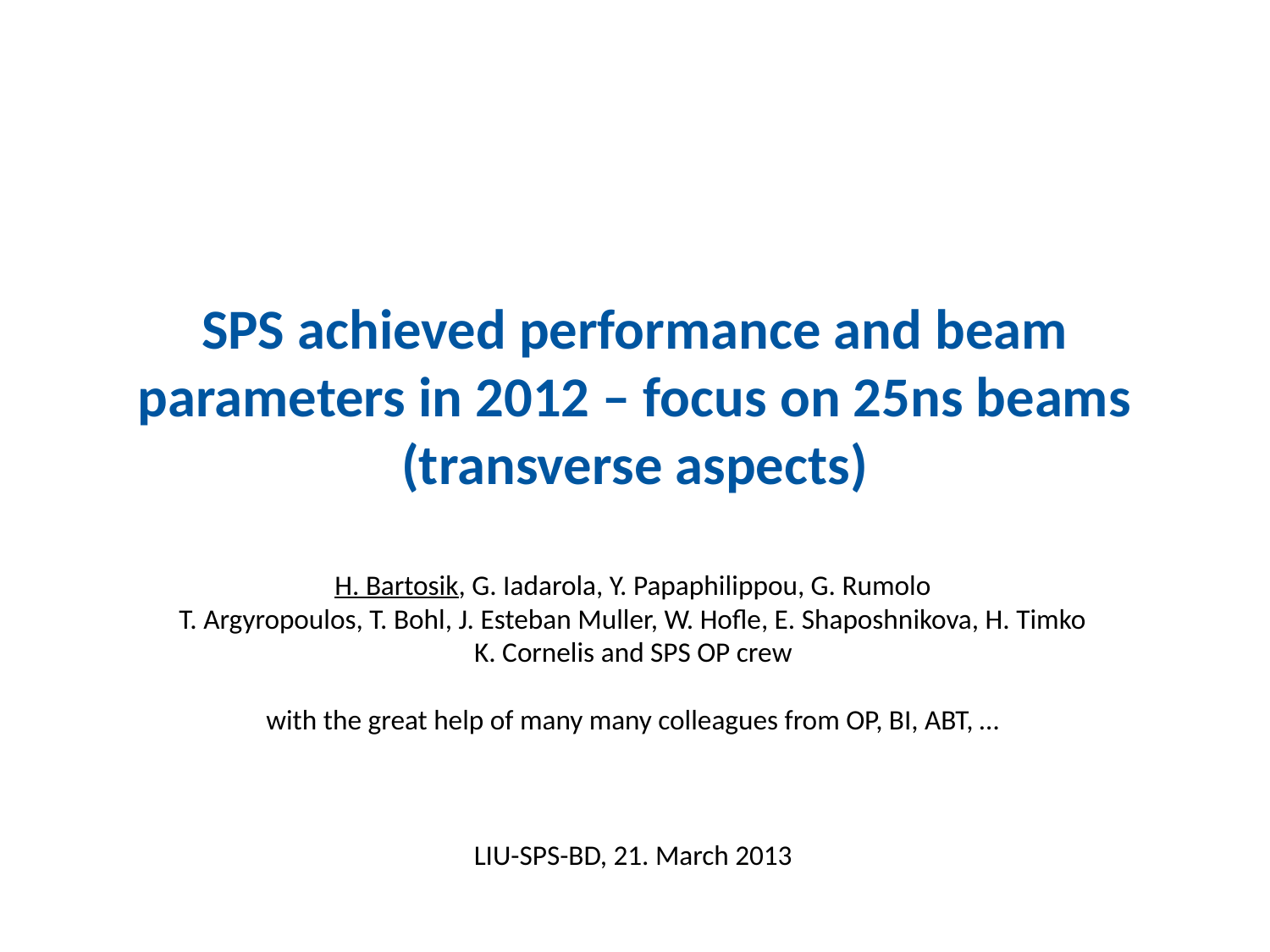

# SPS achieved performance and beam parameters in 2012 – focus on 25ns beams (transverse aspects)
H. Bartosik, G. Iadarola, Y. Papaphilippou, G. Rumolo
T. Argyropoulos, T. Bohl, J. Esteban Muller, W. Hofle, E. Shaposhnikova, H. Timko
K. Cornelis and SPS OP crew

with the great help of many many colleagues from OP, BI, ABT, …

LIU-SPS-BD, 21. March 2013